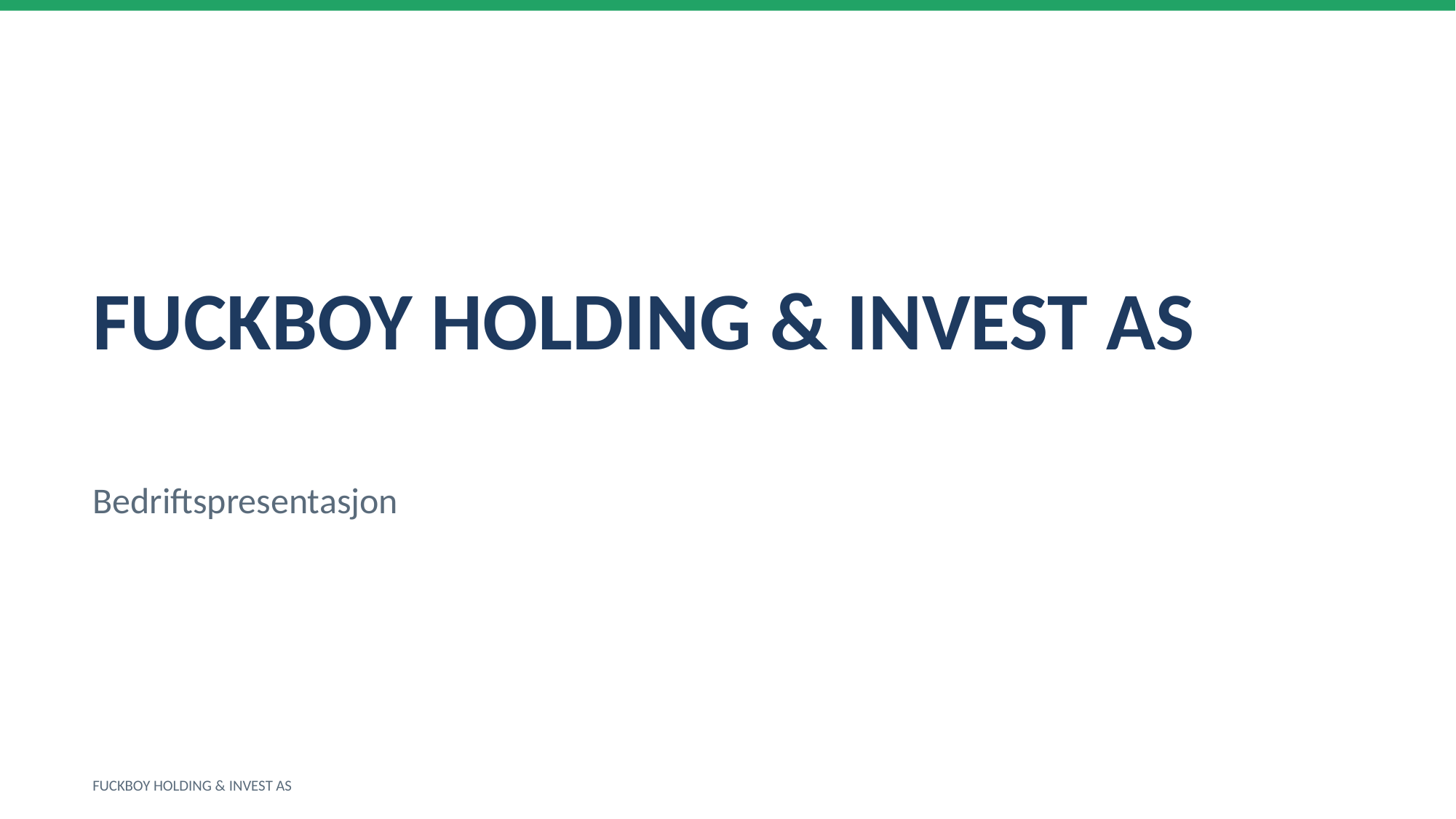

FUCKBOY HOLDING & INVEST AS
Bedriftspresentasjon
FUCKBOY HOLDING & INVEST AS